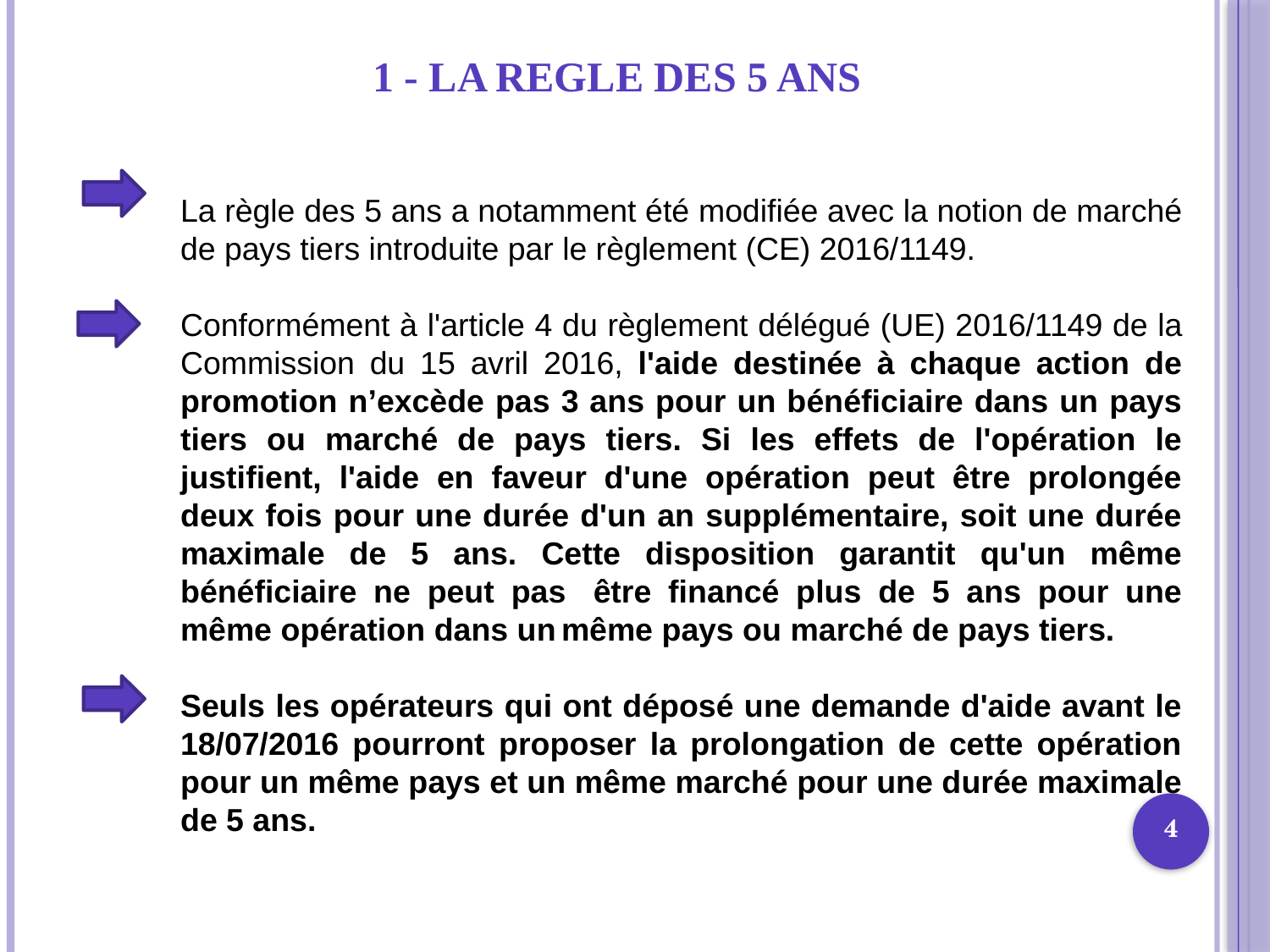

1 - LA REGLE DES 5 ANS

La règle des 5 ans a notamment été modifiée avec la notion de marché de pays tiers introduite par le règlement (CE) 2016/1149.

Conformément à l'article 4 du règlement délégué (UE) 2016/1149 de la Commission du 15 avril 2016, l'aide destinée à chaque action de promotion n’excède pas 3 ans pour un bénéficiaire dans un pays tiers ou marché de pays tiers. Si les effets de l'opération le justifient, l'aide en faveur d'une opération peut être prolongée deux fois pour une durée d'un an supplémentaire, soit une durée maximale de 5 ans. Cette disposition garantit qu'un même bénéficiaire ne peut pas 	être financé plus de 5 ans pour une même opération dans un	même pays ou marché de pays tiers.

Seuls les opérateurs qui ont déposé une demande d'aide avant le 18/07/2016 pourront proposer la prolongation de cette opération pour un même pays et un même marché pour une durée maximale de 5 ans.

4